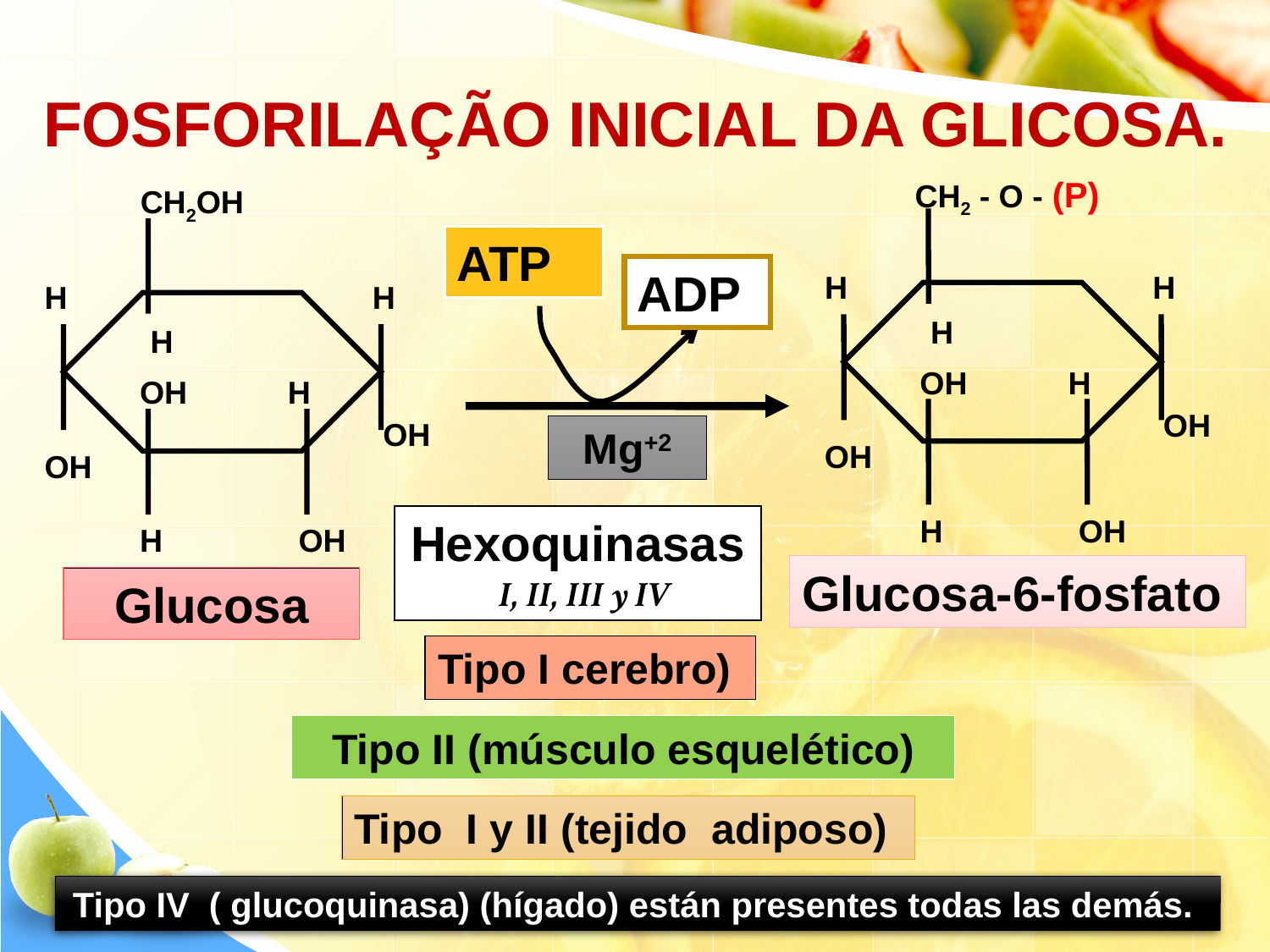

FOSFORILAÇÃO INICIAL DA GLICOSA.
       CH2 - O - (P)

H
H

H

OH
H
OH
H
OH

OH
Glucosa-6-fosfato
CH2OH

H
H

H

OH
H
OH
H
OH

OH
Glucosa
ATP
ADP

Mg+2
Hexoquinasas (I, II, III y IV
Tipo I cerebro)
Tipo II (músculo esquelético)
Tipo  I y II (tejido  adiposo)
Tipo IV  ( glucoquinasa) (hígado) están presentes todas las demás.